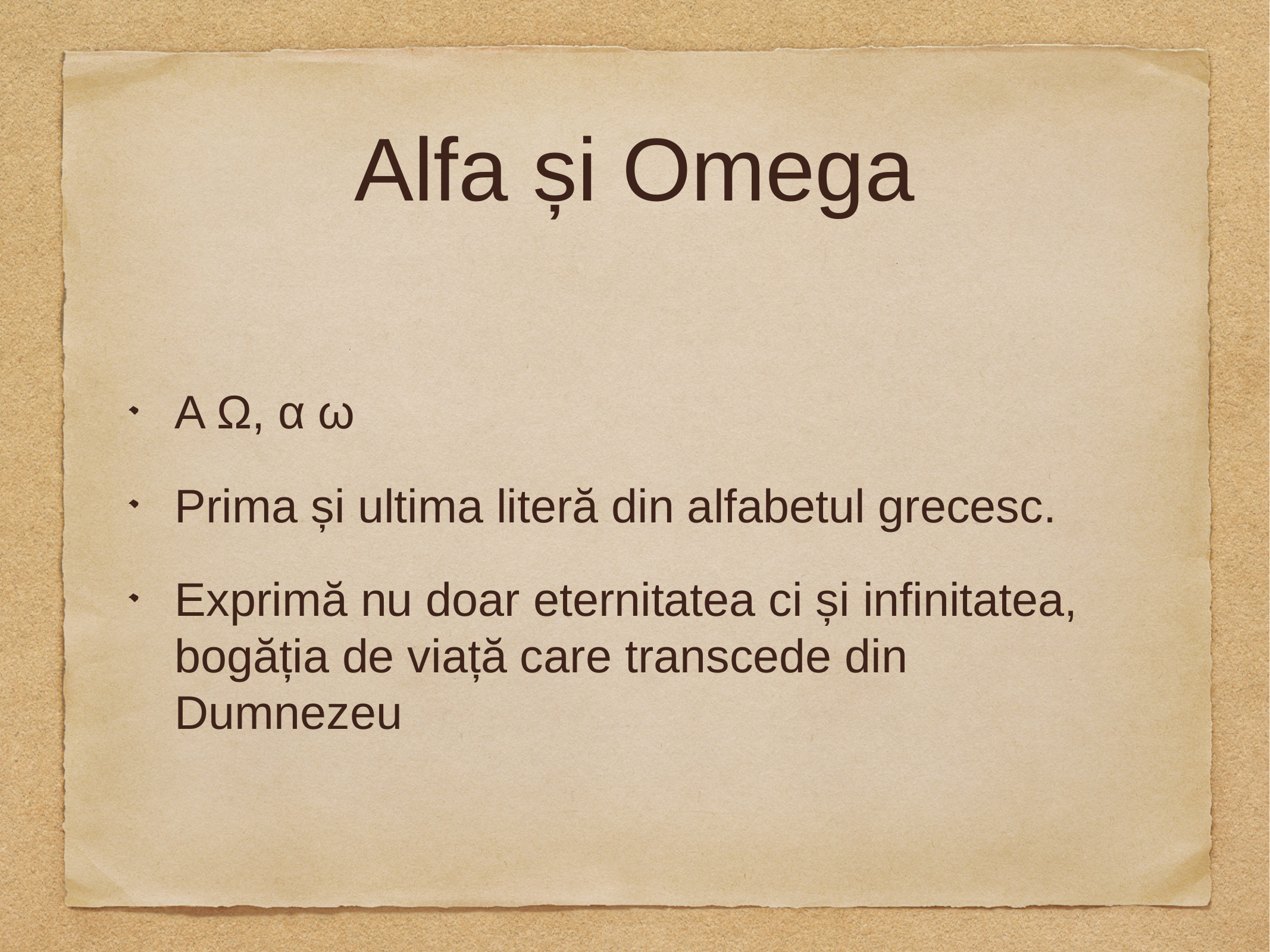

# Alfa și Omega
Α Ω, α ω
Prima și ultima literă din alfabetul grecesc.
Exprimă nu doar eternitatea ci și infinitatea, bogăția de viață care transcede din Dumnezeu